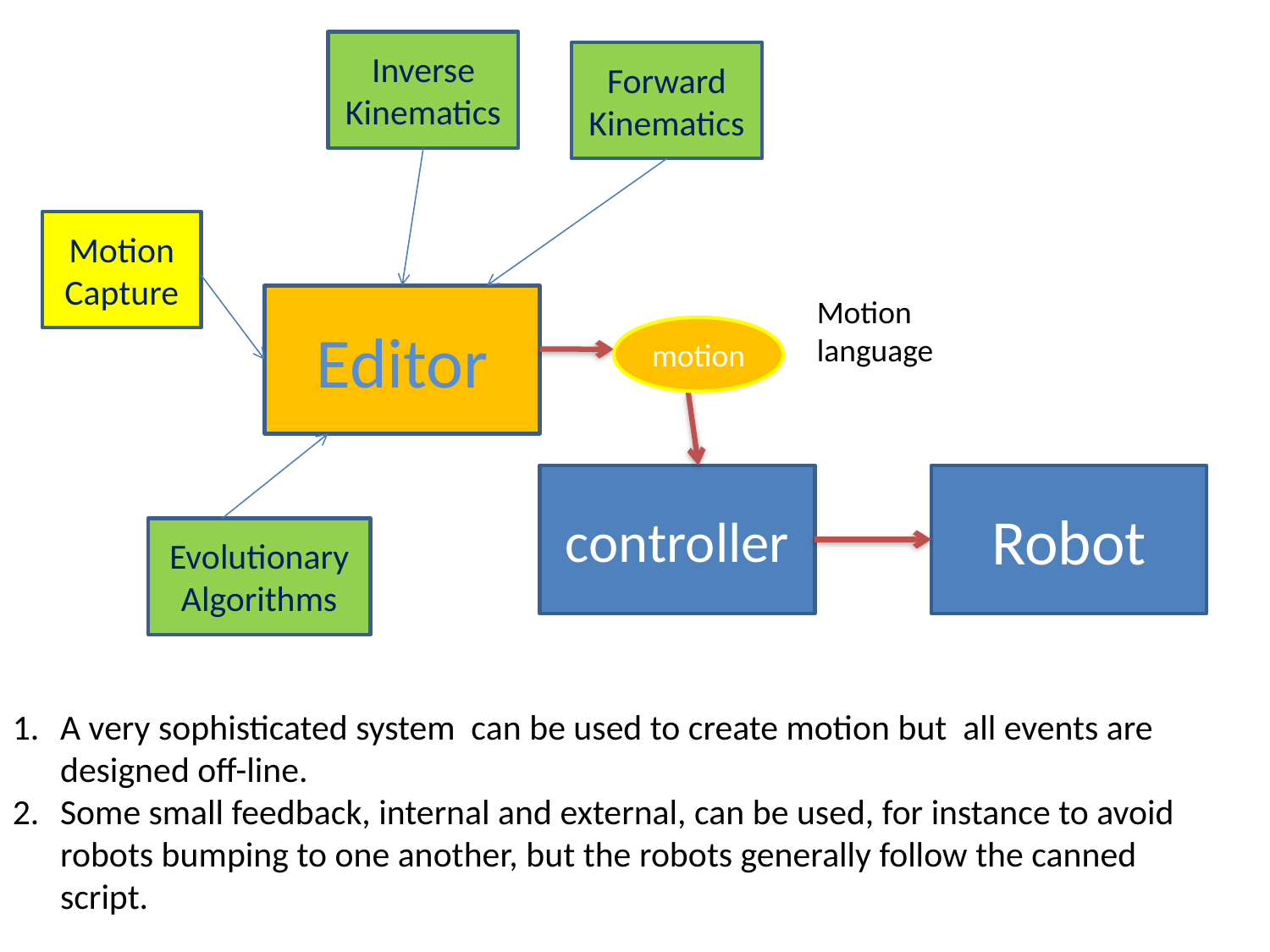

Inverse
Kinematics
Forward
Kinematics
Motion Capture
Editor
Motion language
motion
controller
Robot
Evolutionary Algorithms
A very sophisticated system  can be used to create motion but  all events are designed off-line.
Some small feedback, internal and external, can be used, for instance to avoid robots bumping to one another, but the robots generally follow the canned script.